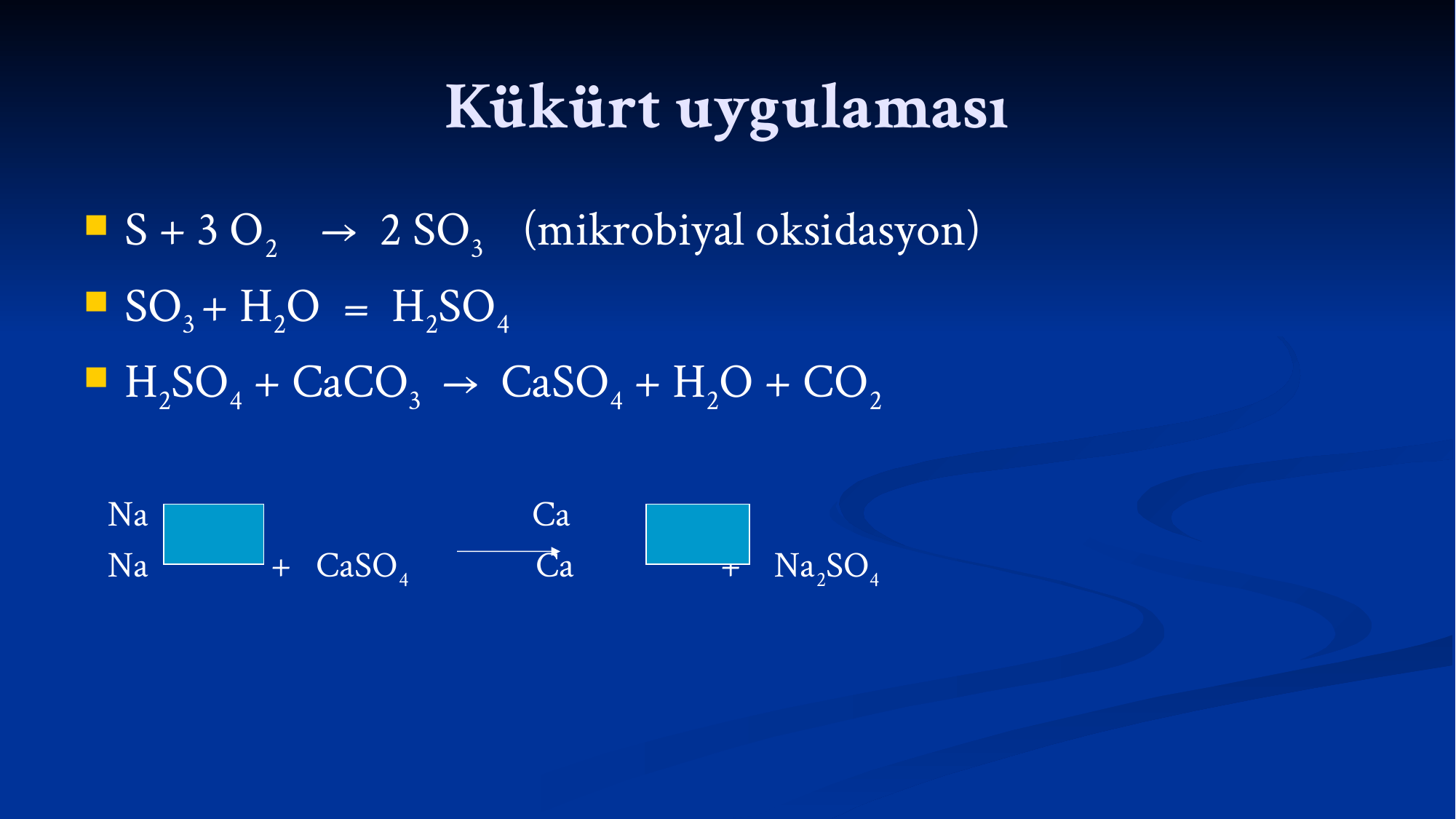

# Kükürt uygulaması
S + 3 O2    →  2 SO3    (mikrobiyal oksidasyon)
SO3 + H2O  =  H2SO4
H2SO4 + CaCO3  →  CaSO4 + H2O + CO2

   Na                                               Ca
   Na               +   CaSO4                Ca                  +    Na2SO4